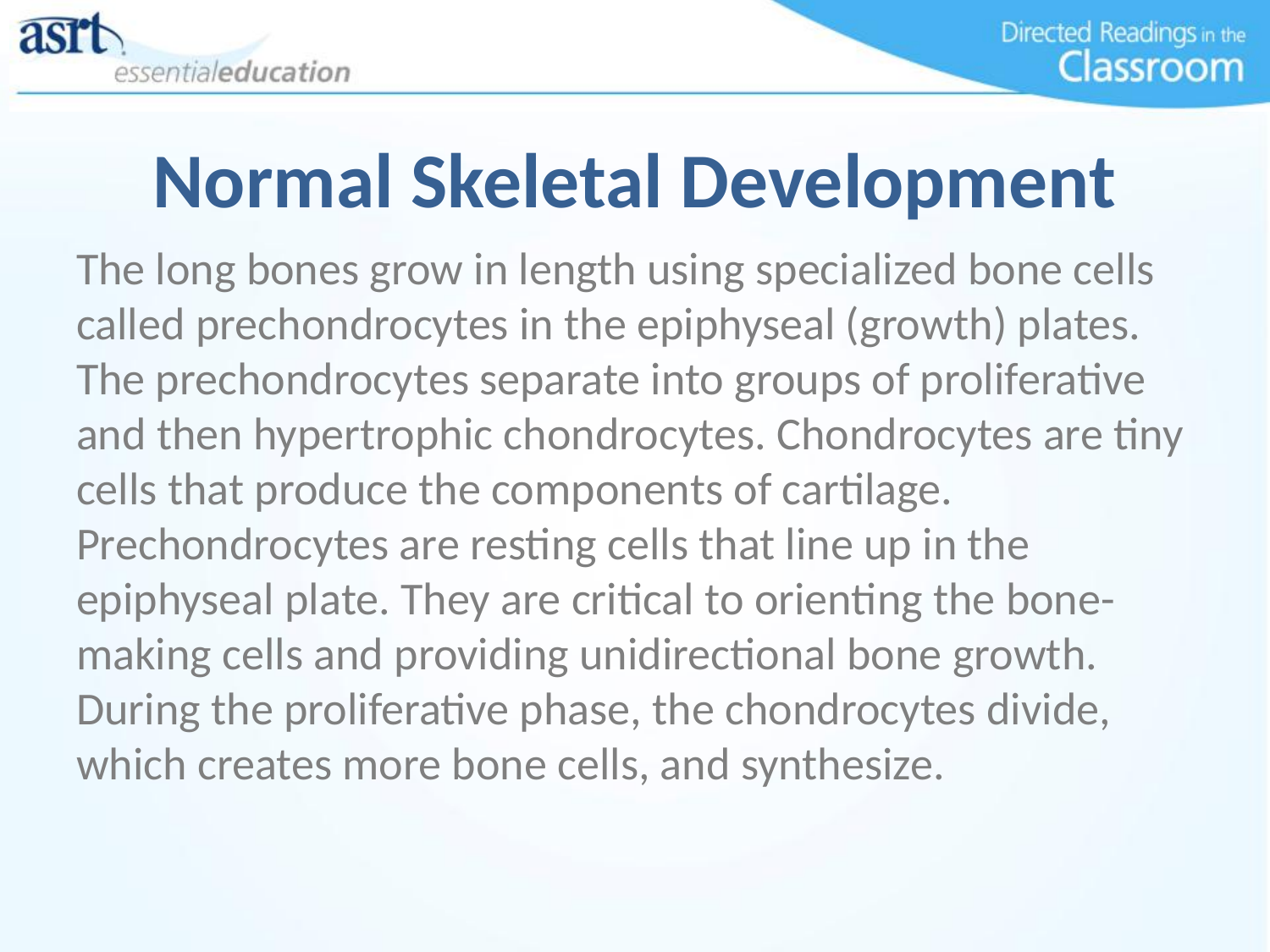

# Normal Skeletal Development
The long bones grow in length using specialized bone cells called prechondrocytes in the epiphyseal (growth) plates. The prechondrocytes separate into groups of proliferative and then hypertrophic chondrocytes. Chondrocytes are tiny cells that produce the components of cartilage. Prechondrocytes are resting cells that line up in the epiphyseal plate. They are critical to orienting the bone-making cells and providing unidirectional bone growth. During the proliferative phase, the chondrocytes divide, which creates more bone cells, and synthesize.